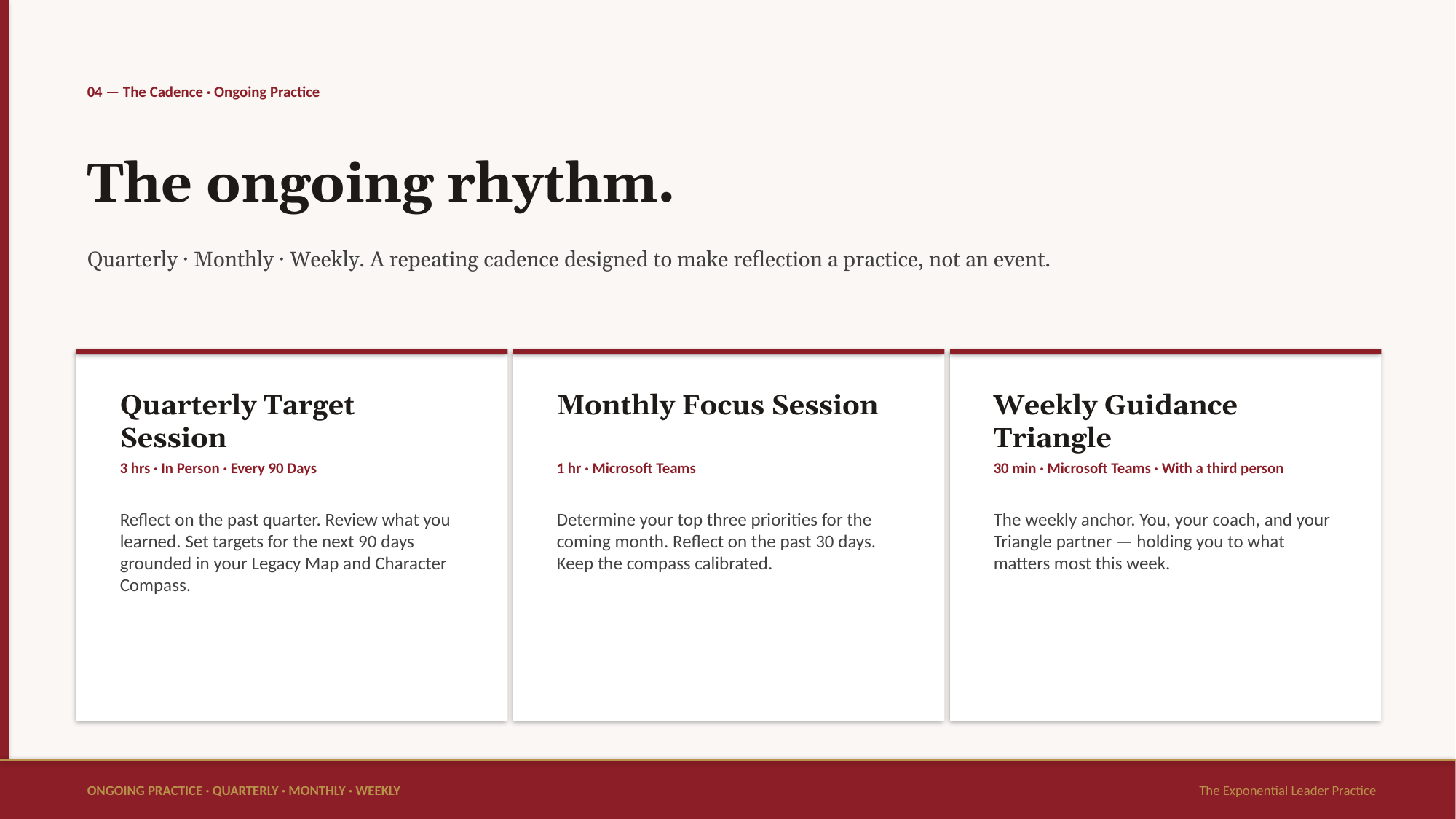

04 — The Cadence · Ongoing Practice
The ongoing rhythm.
Quarterly · Monthly · Weekly. A repeating cadence designed to make reflection a practice, not an event.

Quarterly Target Session
Monthly Focus Session
Weekly Guidance Triangle
3 hrs · In Person · Every 90 Days
1 hr · Microsoft Teams
30 min · Microsoft Teams · With a third person
Reflect on the past quarter. Review what you learned. Set targets for the next 90 days grounded in your Legacy Map and Character Compass.
Determine your top three priorities for the coming month. Reflect on the past 30 days. Keep the compass calibrated.
The weekly anchor. You, your coach, and your Triangle partner — holding you to what matters most this week.

ONGOING PRACTICE · QUARTERLY · MONTHLY · WEEKLY
The Exponential Leader Practice